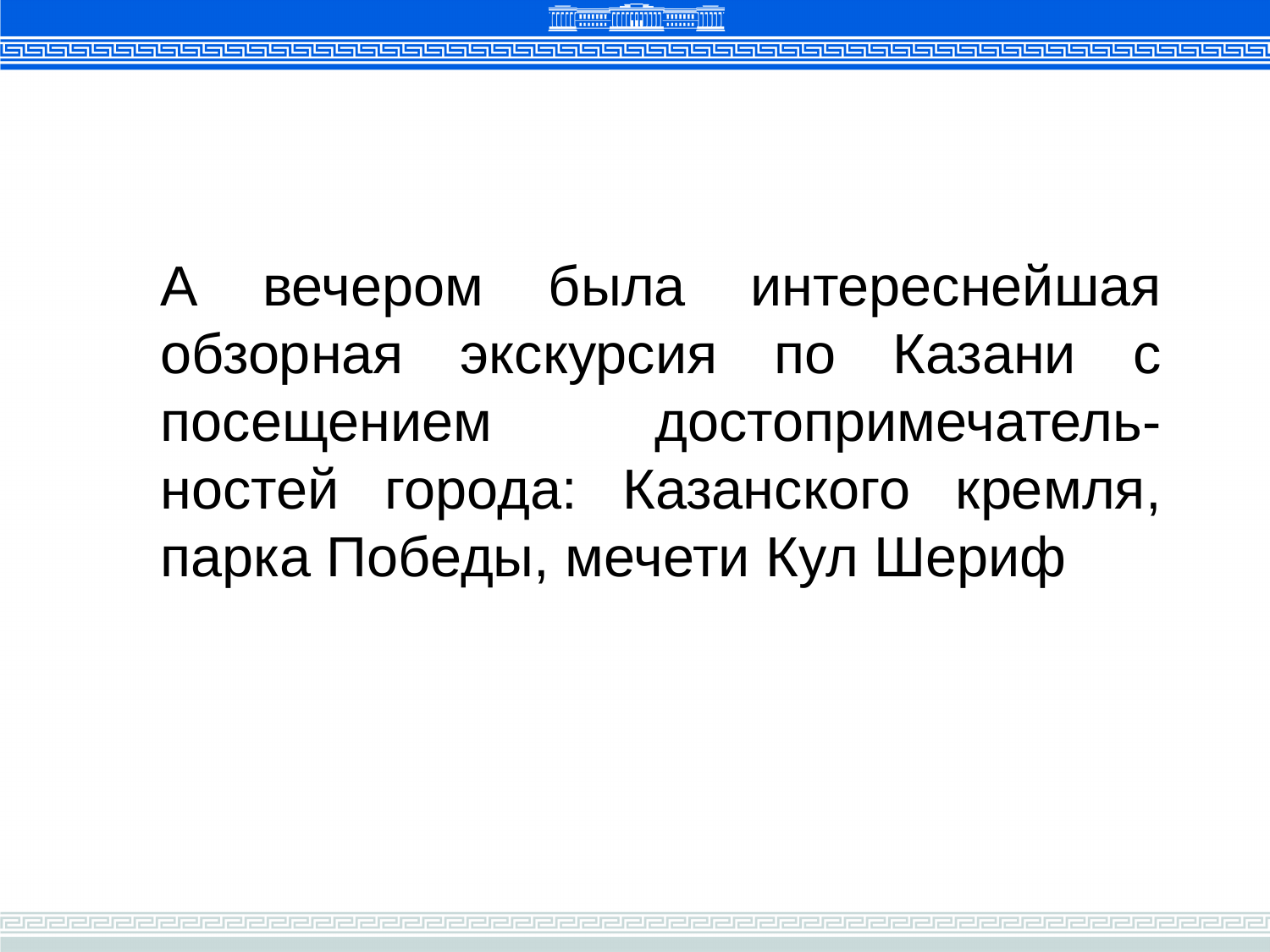

А вечером была интереснейшая обзорная экскурсия по Казани с посещением достопримечатель-ностей города: Казанского кремля, парка Победы, мечети Кул Шериф